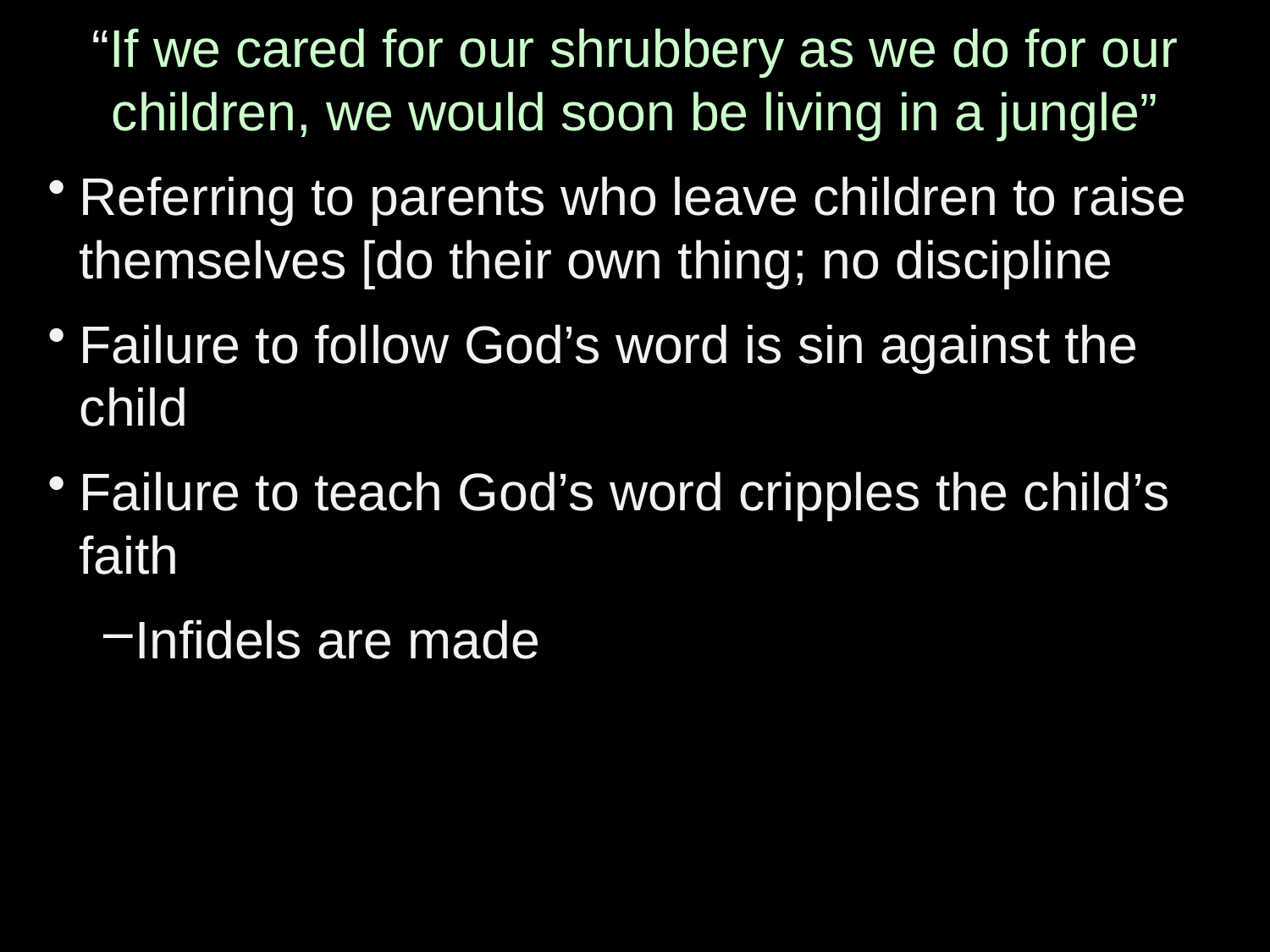

“If we cared for our shrubbery as we do for our children, we would soon be living in a jungle”
Referring to parents who leave children to raise themselves [do their own thing; no discipline
Failure to follow God’s word is sin against the child
Failure to teach God’s word cripples the child’s faith
Infidels are made